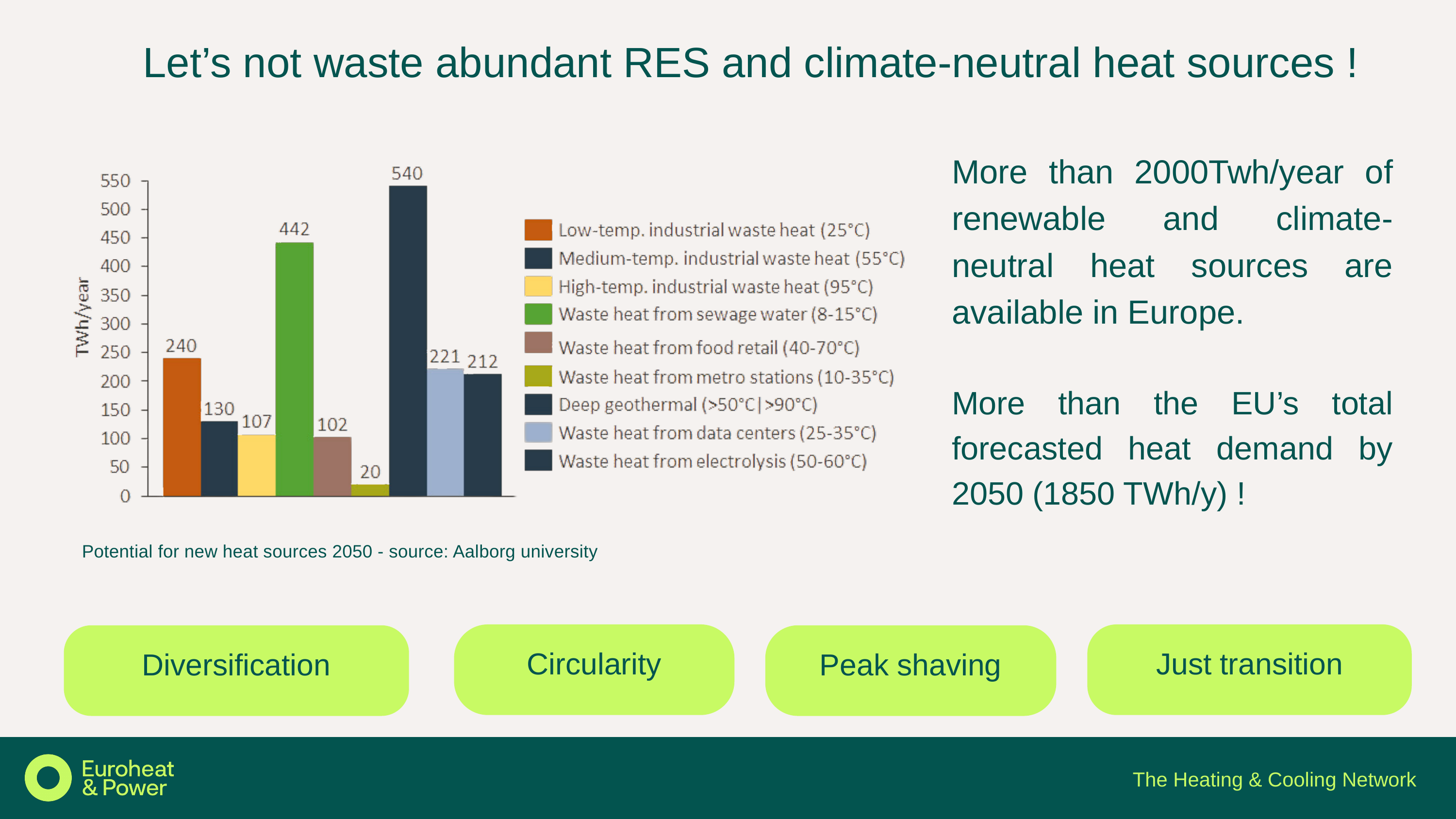

Let’s not waste abundant RES and climate-neutral heat sources !

More than 2000Twh/year of renewable and climate-neutral heat sources are available in Europe.

More than the EU’s total forecasted heat demand by 2050 (1850 TWh/y) !
Potential for new heat sources 2050 - source: Aalborg university

Circularity

Just transition

Diversification

Peak shaving

The Heating & Cooling Network